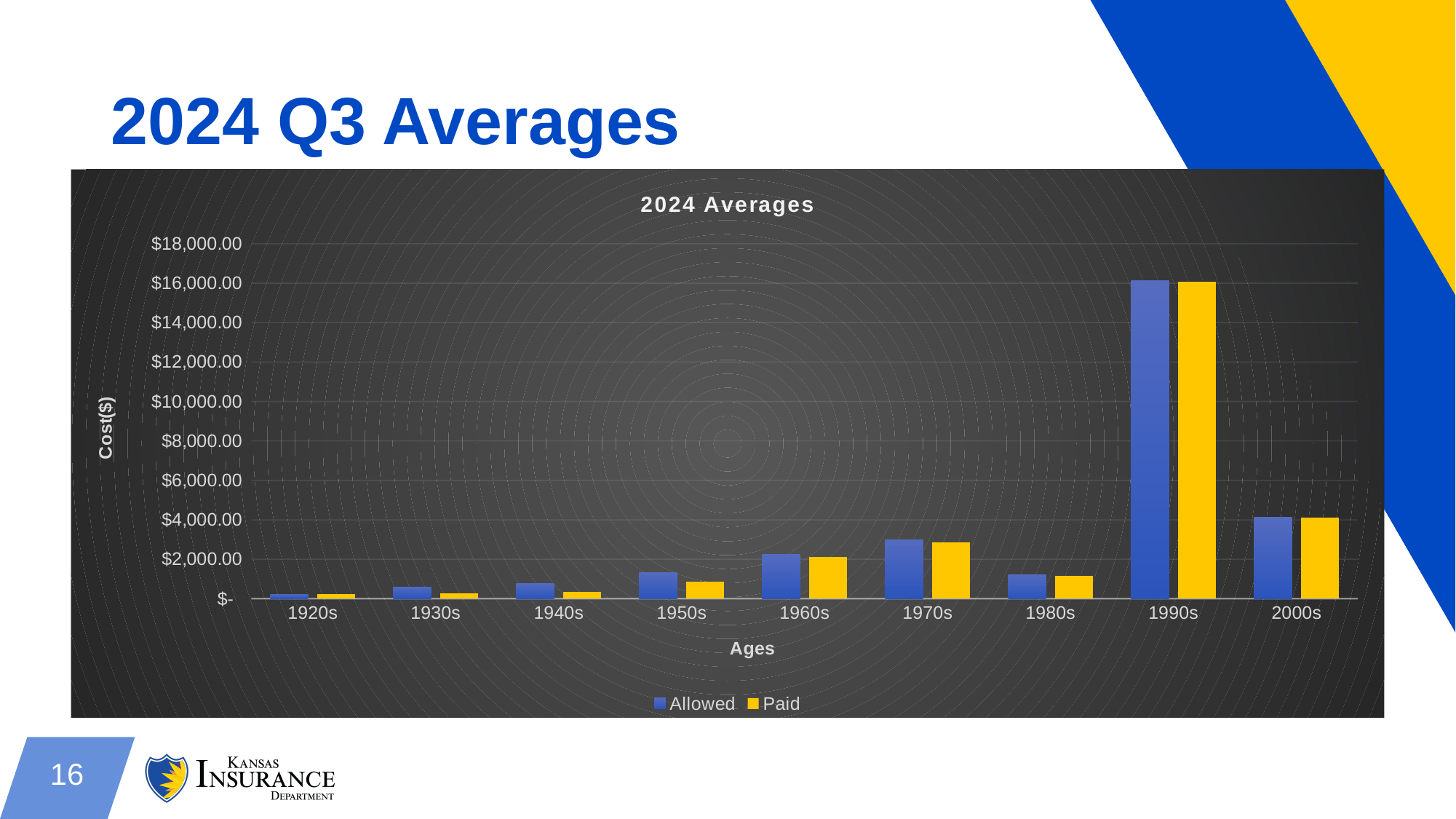

# 2024 Q3 Averages

### Chart: 2024 Averages

| Category | Allowed | Paid |
|---|---|---|
| 1920s | 234.42261904761904 | 233.94642857142858 |
| 1930s | 584.0639486754967 | 262.7581953642384 |
| 1940s | 757.9209626619254 | 360.7341986283973 |
| 1950s | 1311.039487973327 | 845.7828625863301 |
| 1960s | 2243.932410494671 | 2127.2222820442744 |
| 1970s | 2996.859885167464 | 2840.0238755980863 |
| 1980s | 1200.1685204081632 | 1171.8425510204083 |
| 1990s | 16132.7425 | 16087.279166666667 |
| 2000s | 4124.11 | 4124.11 |